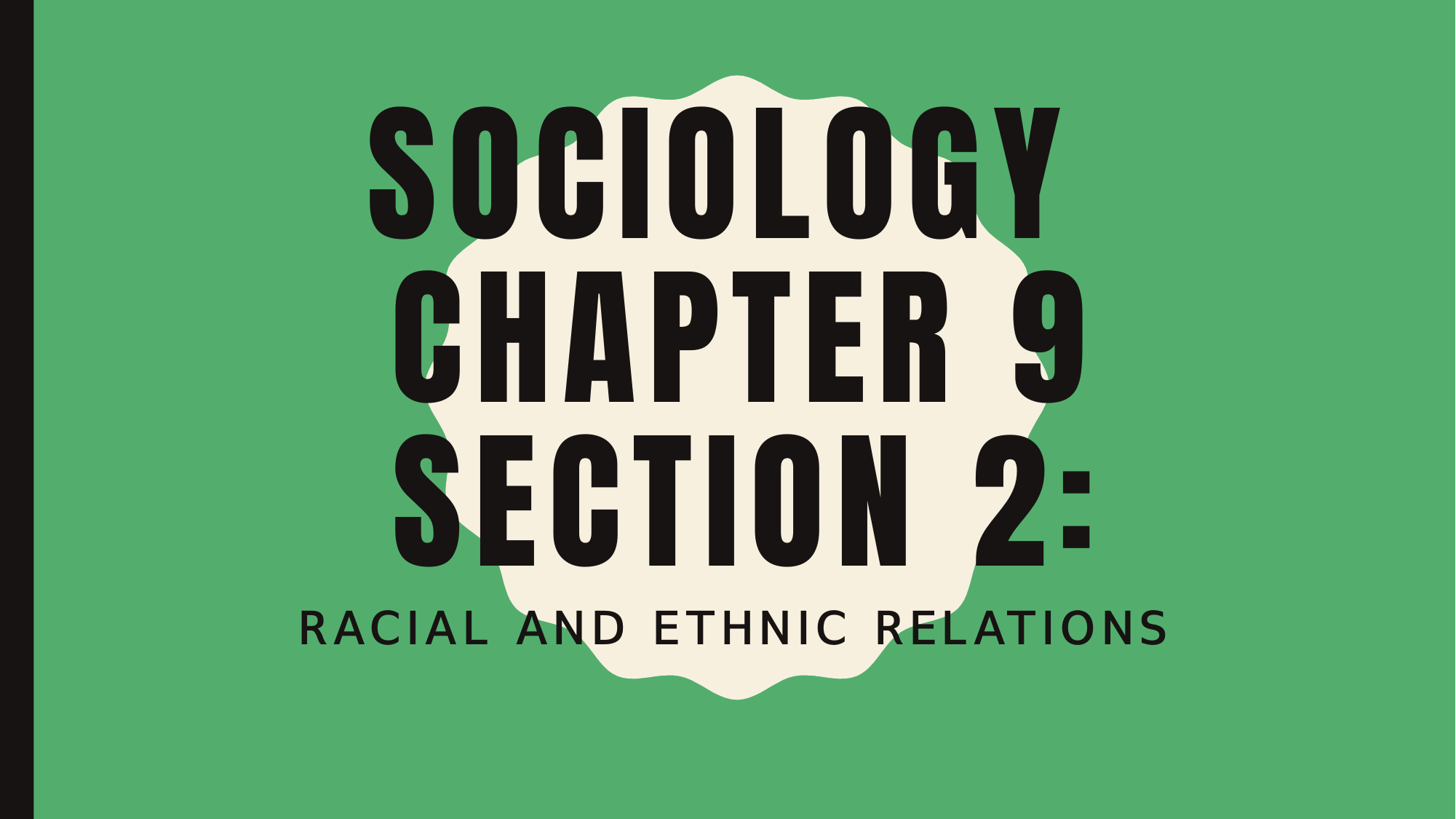

# Sociology Chapter 9 Section 2:
Racial and Ethnic Relations